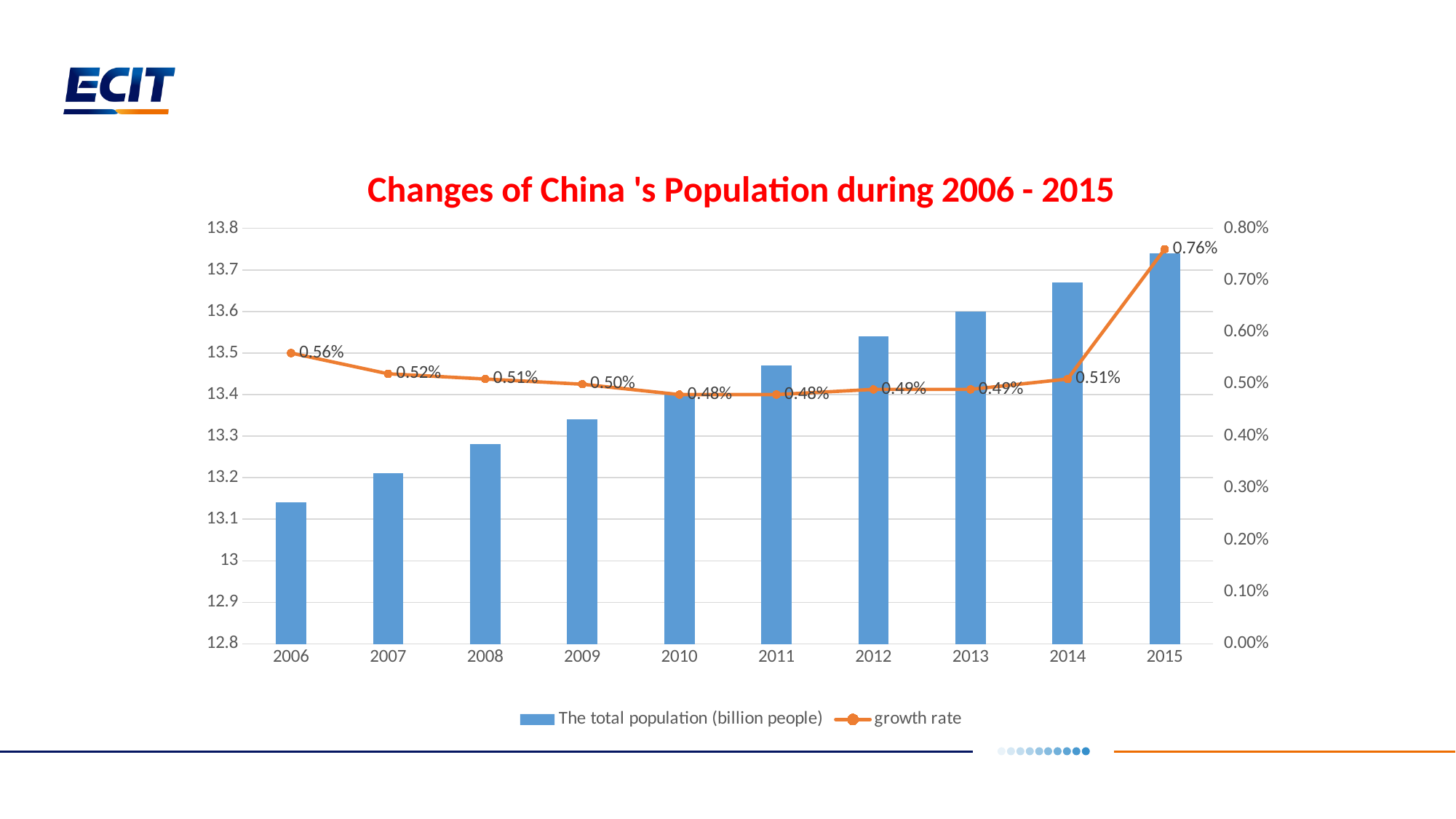

### Chart: Changes of China 's Population during 2006 - 2015

| Category | The total population (billion people) | growth rate |
|---|---|---|
| 2006 | 13.14 | 0.005600000000000002 |
| 2007 | 13.21 | 0.005200000000000002 |
| 2008 | 13.28 | 0.005100000000000002 |
| 2009 | 13.34 | 0.005000000000000002 |
| 2010 | 13.4 | 0.004800000000000002 |
| 2011 | 13.47 | 0.004800000000000002 |
| 2012 | 13.54 | 0.0049000000000000024 |
| 2013 | 13.6 | 0.0049000000000000024 |
| 2014 | 13.67 | 0.005100000000000002 |
| 2015 | 13.74 | 0.0076000000000000035 |